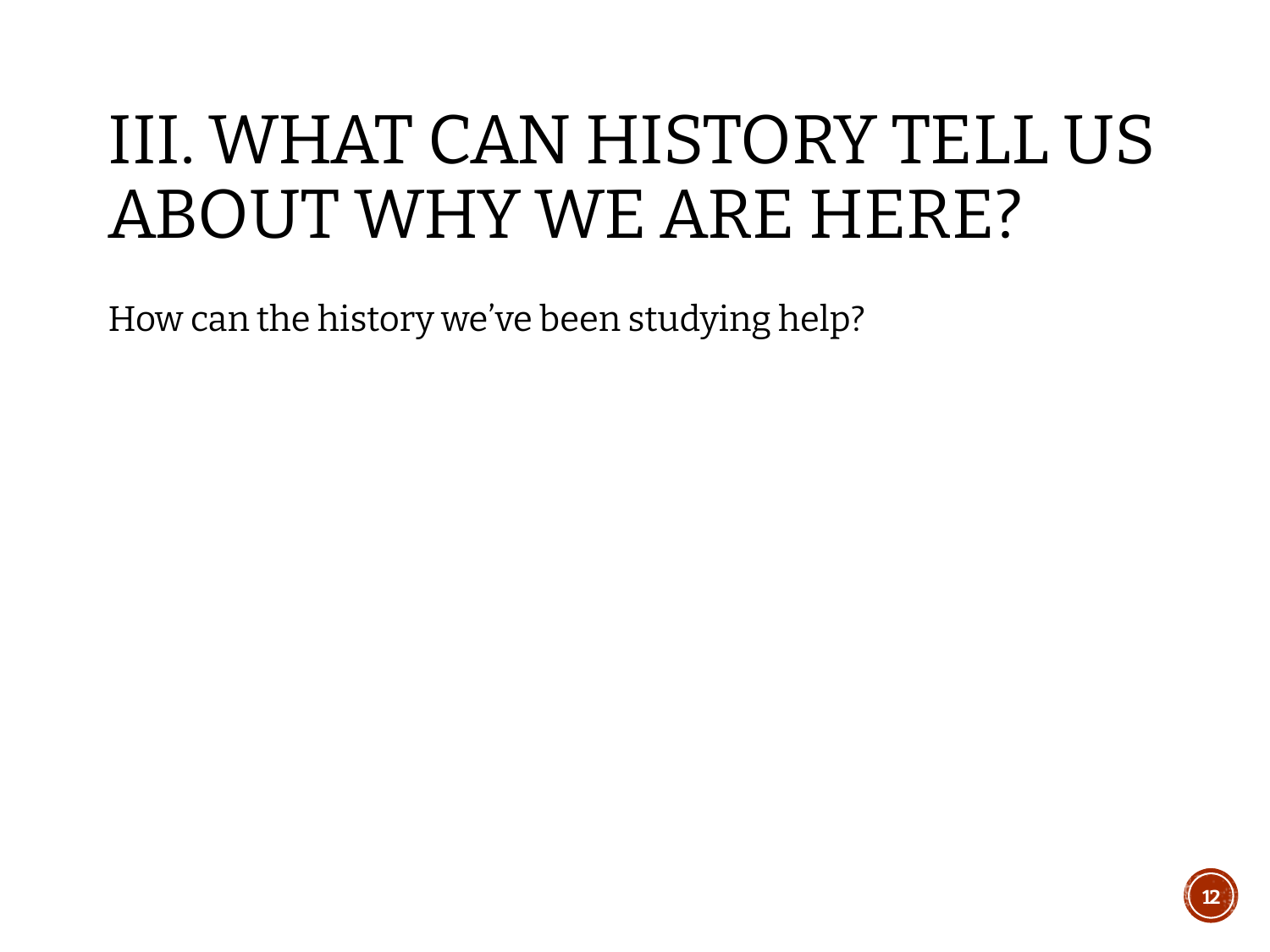

# III. What Can History Tell Us About Why We Are Here?
How can the history we’ve been studying help?
12